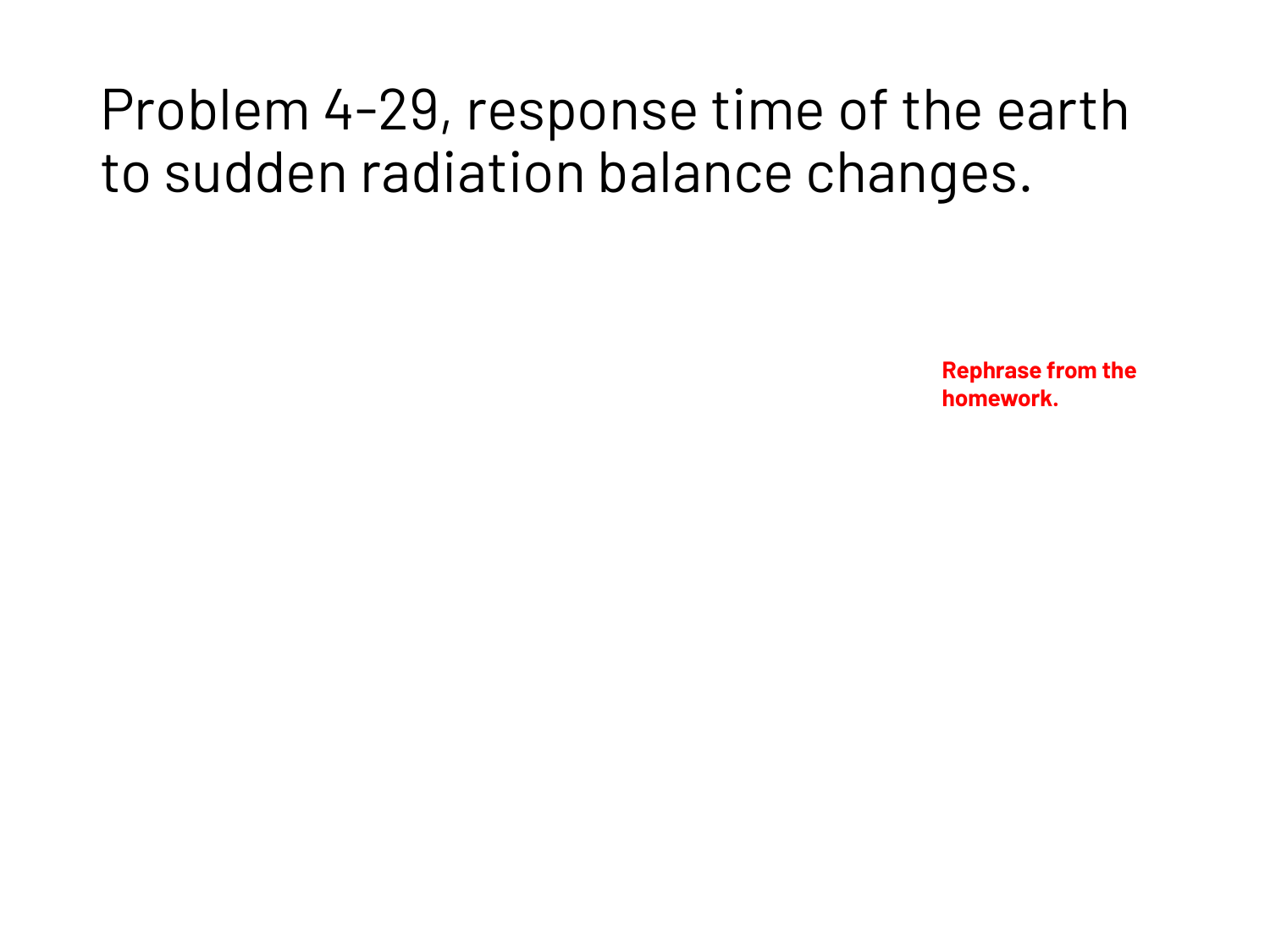

# Problem 4-29, response time of the earth to sudden radiation balance changes.
Rephrase from the homework.